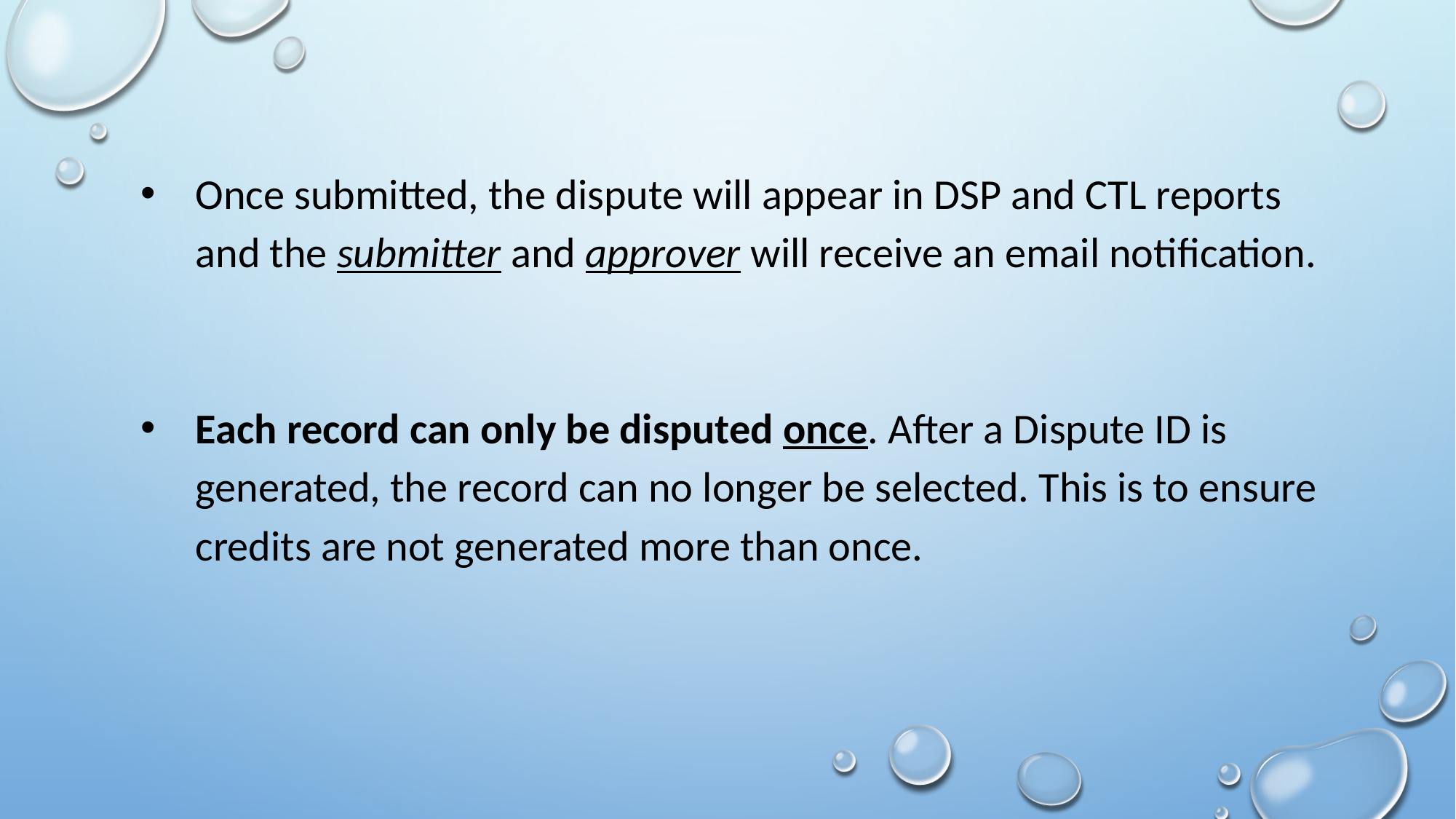

Once submitted, the dispute will appear in DSP and CTL reports and the submitter and approver will receive an email notification.

Each record can only be disputed once. After a Dispute ID is generated, the record can no longer be selected. This is to ensure credits are not generated more than once.